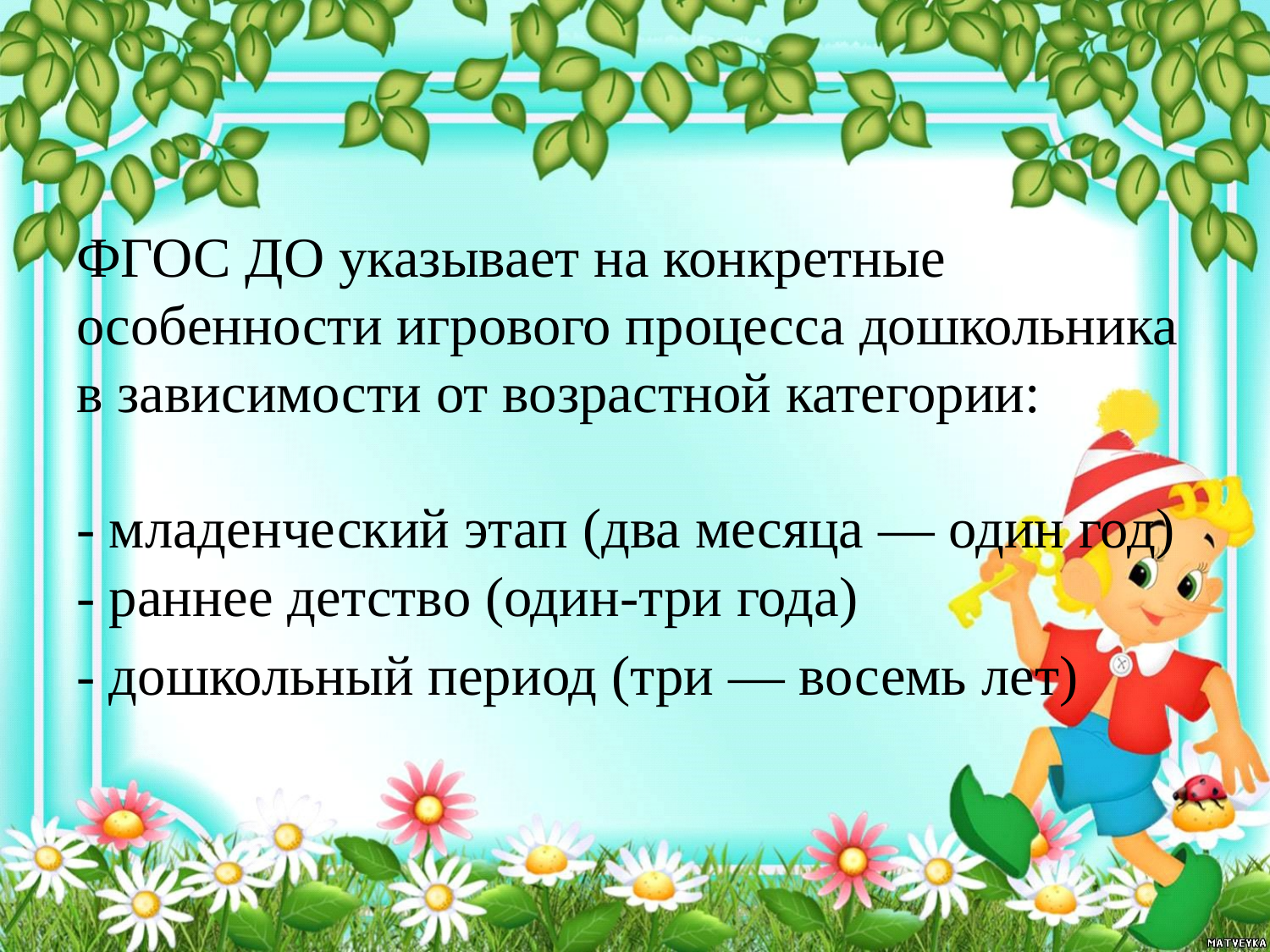

ФГОС ДО указывает на конкретные особенности игрового процесса дошкольника в зависимости от возрастной категории: 
- младенческий этап (два месяца — один год) - раннее детство (один-три года)
- дошкольный период (три — восемь лет)